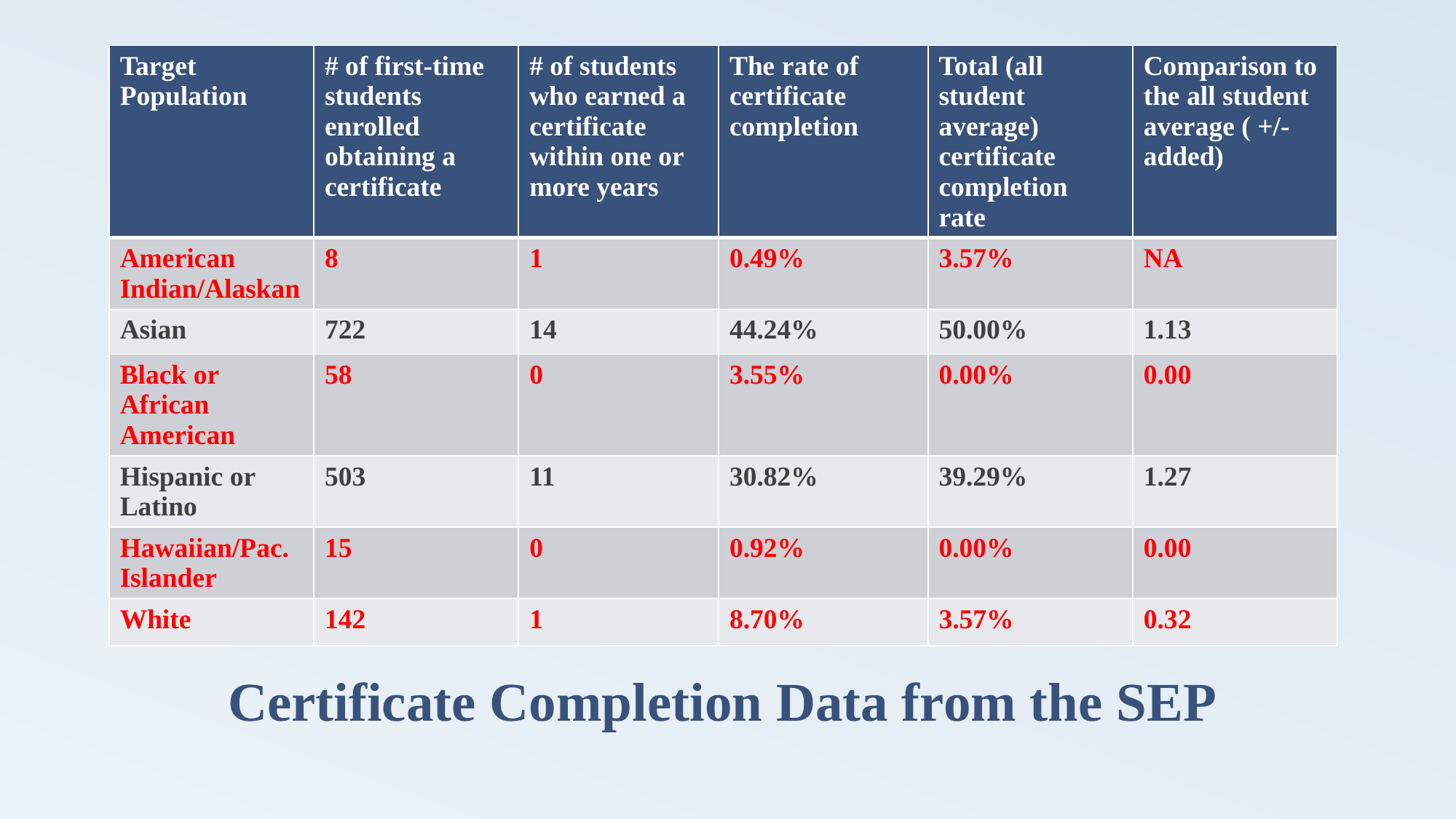

| Target Population | # of first-time students enrolled obtaining a certificate | # of students who earned a certificate within one or more years | The rate of certificate completion | Total (all student average) certificate completion rate | Comparison to the all student average ( +/- added) |
| --- | --- | --- | --- | --- | --- |
| American Indian/Alaskan | 8 | 1 | 0.49% | 3.57% | NA |
| Asian | 722 | 14 | 44.24% | 50.00% | 1.13 |
| Black or African American | 58 | 0 | 3.55% | 0.00% | 0.00 |
| Hispanic or Latino | 503 | 11 | 30.82% | 39.29% | 1.27 |
| Hawaiian/Pac. Islander | 15 | 0 | 0.92% | 0.00% | 0.00 |
| White | 142 | 1 | 8.70% | 3.57% | 0.32 |
# Certificate Completion Data from the SEP